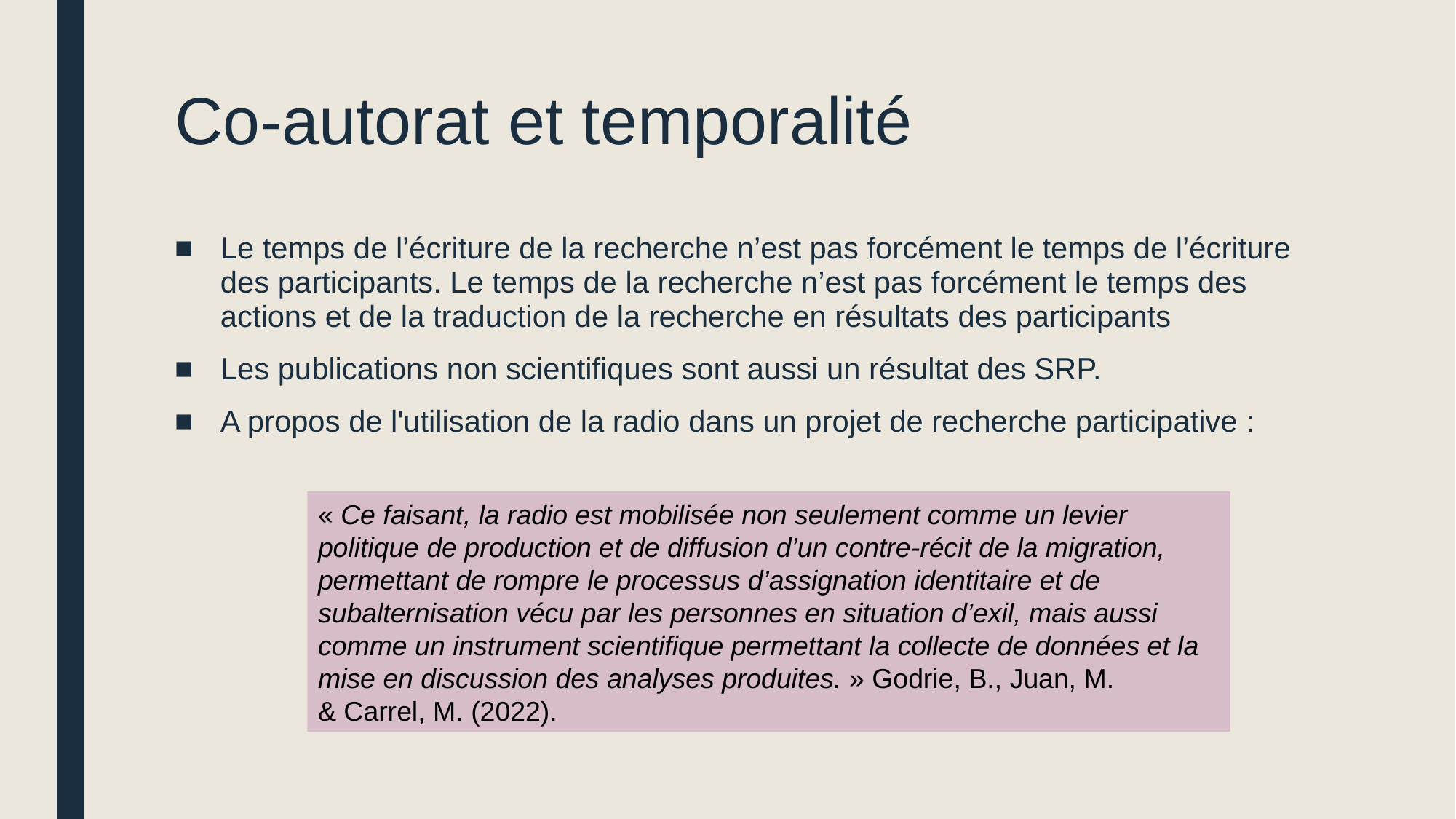

# Co-autorat et temporalité
Le temps de l’écriture de la recherche n’est pas forcément le temps de l’écriture des participants. Le temps de la recherche n’est pas forcément le temps des actions et de la traduction de la recherche en résultats des participants
Les publications non scientifiques sont aussi un résultat des SRP.
A propos de l'utilisation de la radio dans un projet de recherche participative :

« Ce faisant, la radio est mobilisée non seulement comme un levier politique de production et de diffusion d’un contre-récit de la migration, permettant de rompre le processus d’assignation identitaire et de subalternisation vécu par les personnes en situation d’exil, mais aussi comme un instrument scientifique permettant la collecte de données et la mise en discussion des analyses produites. » Godrie, B., Juan, M. & Carrel, M. (2022).